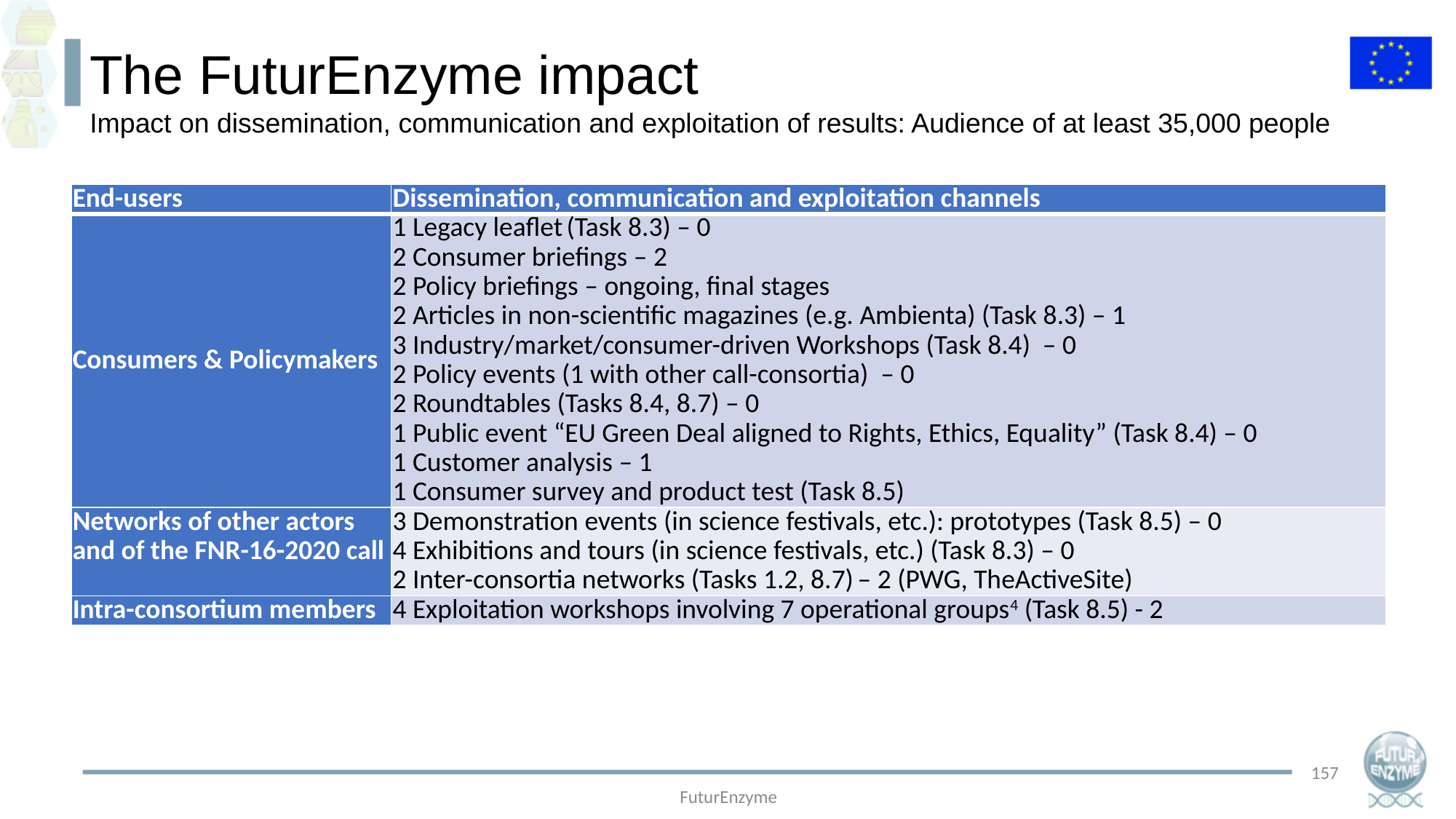

The FuturEnzyme impact
Impact on dissemination, communication and exploitation of results: Audience of at least 35,000 people
| End-users | Dissemination, communication and exploitation channels |
| --- | --- |
| Consumers & Policymakers | 1 Legacy leaflet (Task 8.3) – 0 2 Consumer briefings – 2 2 Policy briefings – ongoing, final stages 2 Articles in non-scientific magazines (e.g. Ambienta) (Task 8.3) – 1 3 Industry/market/consumer-driven Workshops (Task 8.4) – 0 2 Policy events (1 with other call-consortia) – 0 2 Roundtables (Tasks 8.4, 8.7) – 0 1 Public event “EU Green Deal aligned to Rights, Ethics, Equality” (Task 8.4) – 0 1 Customer analysis – 1 1 Consumer survey and product test (Task 8.5) |
| Networks of other actors and of the FNR-16-2020 call | 3 Demonstration events (in science festivals, etc.): prototypes (Task 8.5) – 0 4 Exhibitions and tours (in science festivals, etc.) (Task 8.3) – 0 2 Inter-consortia networks (Tasks 1.2, 8.7) – 2 (PWG, TheActiveSite) |
| Intra-consortium members | 4 Exploitation workshops involving 7 operational groups4 (Task 8.5) - 2 |
157
FuturEnzyme